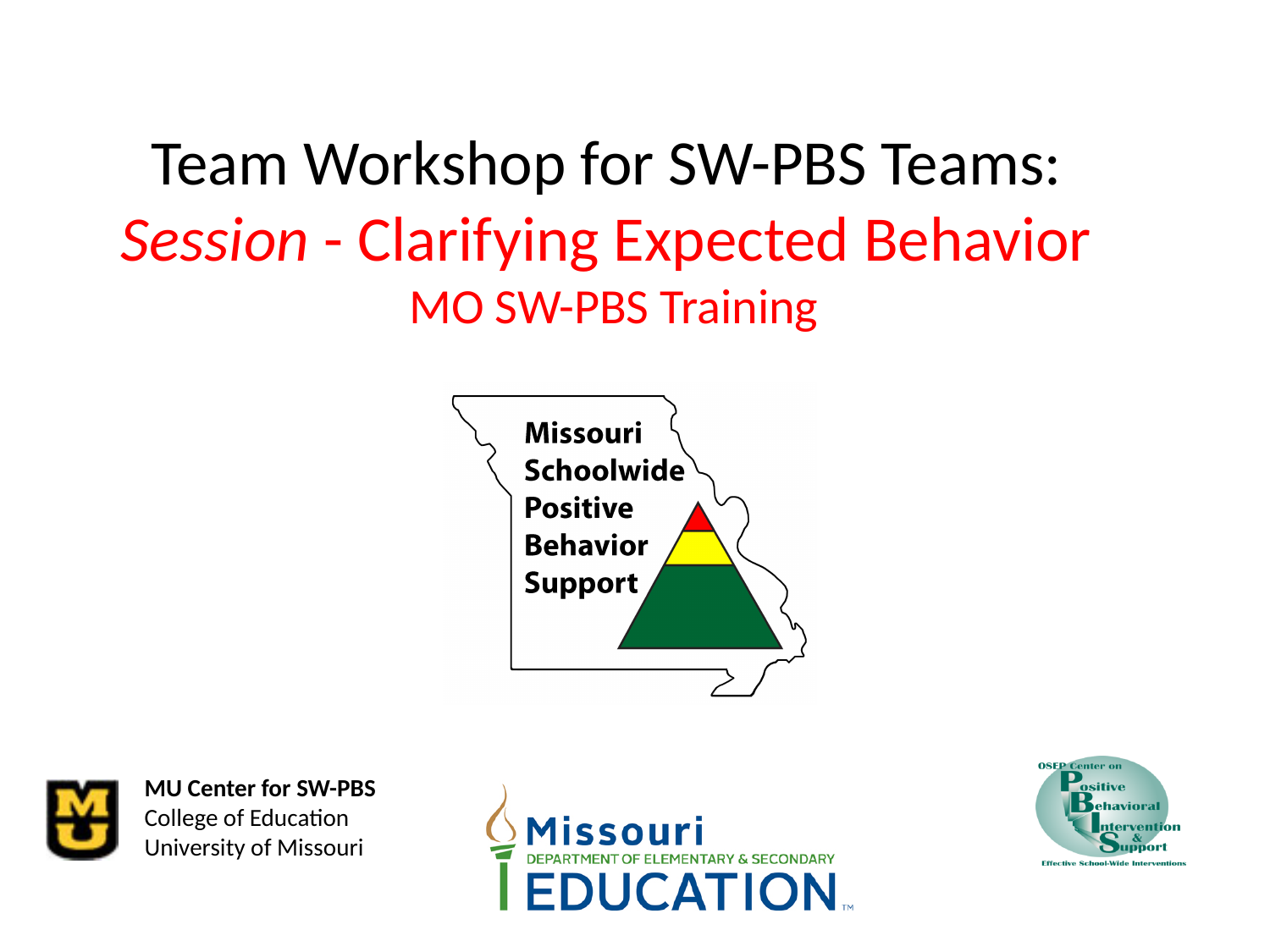

# Team Workshop for SW-PBS Teams: Session - Clarifying Expected Behavior MO SW-PBS Training